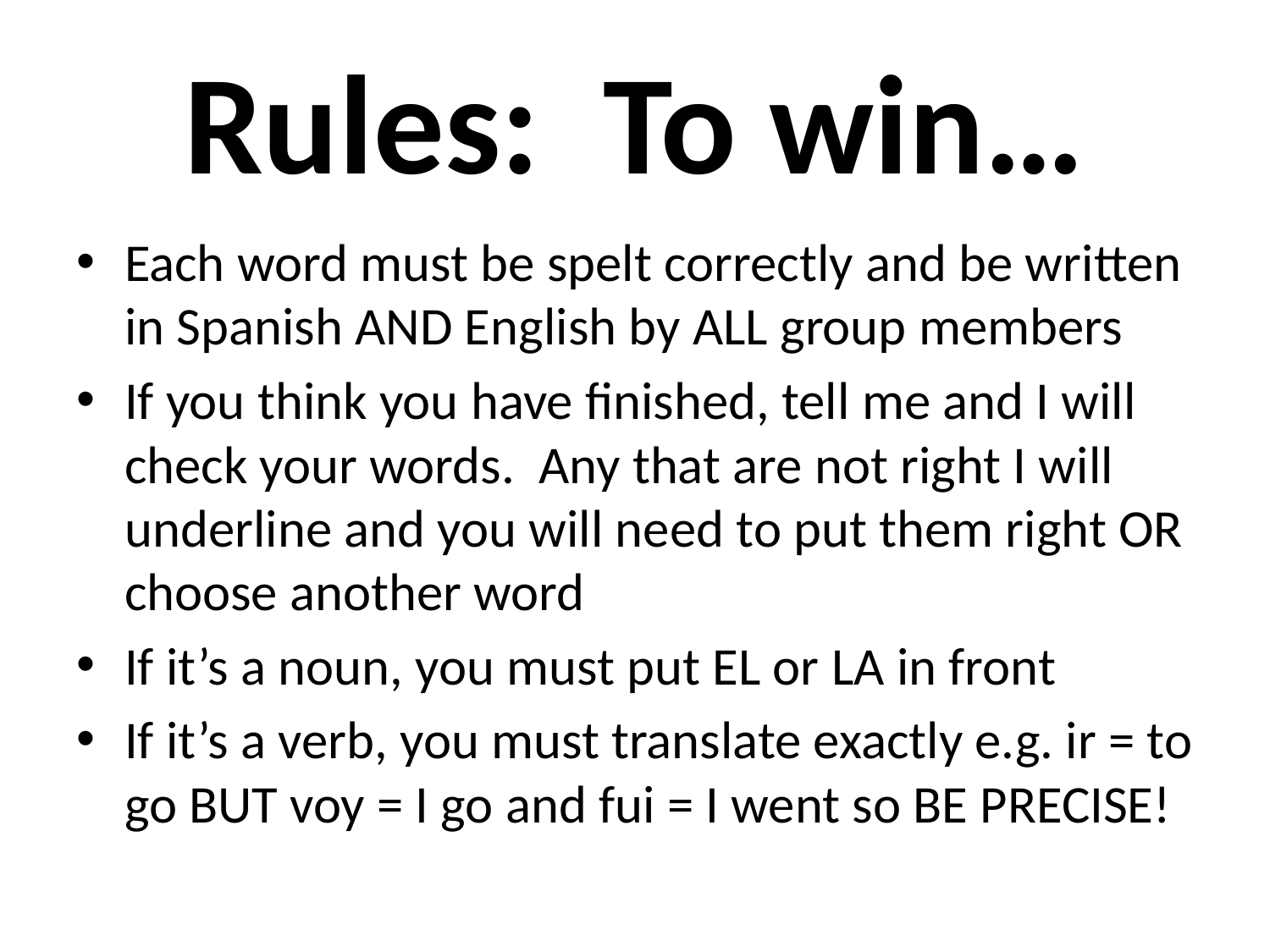

# Rules:  To win…
Each word must be spelt correctly and be written in Spanish AND English by ALL group members
If you think you have finished, tell me and I will check your words.  Any that are not right I will underline and you will need to put them right OR choose another word
If it’s a noun, you must put EL or LA in front
If it’s a verb, you must translate exactly e.g. ir = to go BUT voy = I go and fui = I went so BE PRECISE!